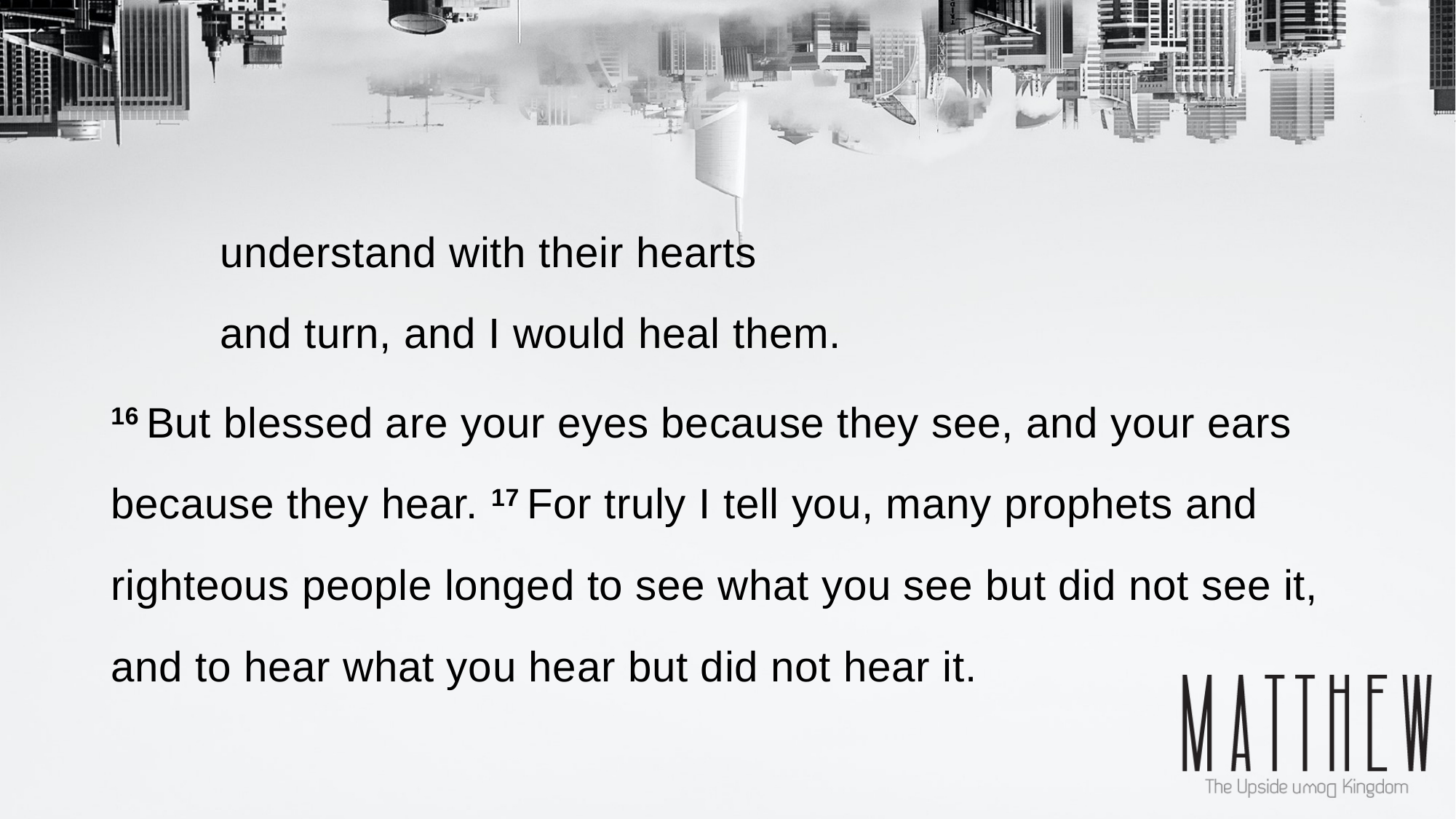

understand with their hearts
	and turn, and I would heal them.
16 But blessed are your eyes because they see, and your ears because they hear. 17 For truly I tell you, many prophets and righteous people longed to see what you see but did not see it, and to hear what you hear but did not hear it.